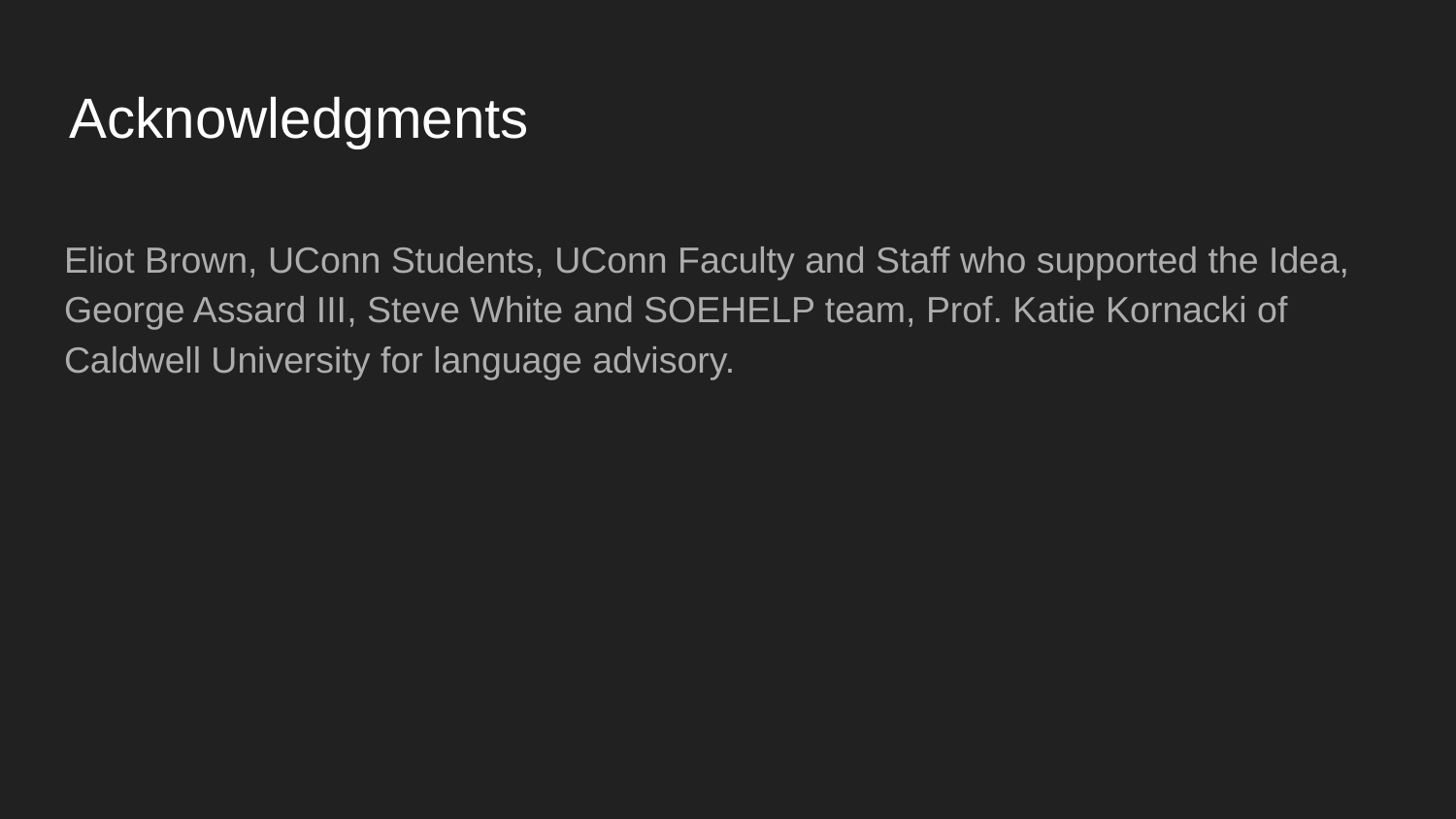

# Acknowledgments
Eliot Brown, UConn Students, UConn Faculty and Staff who supported the Idea, George Assard III, Steve White and SOEHELP team, Prof. Katie Kornacki of Caldwell University for language advisory.